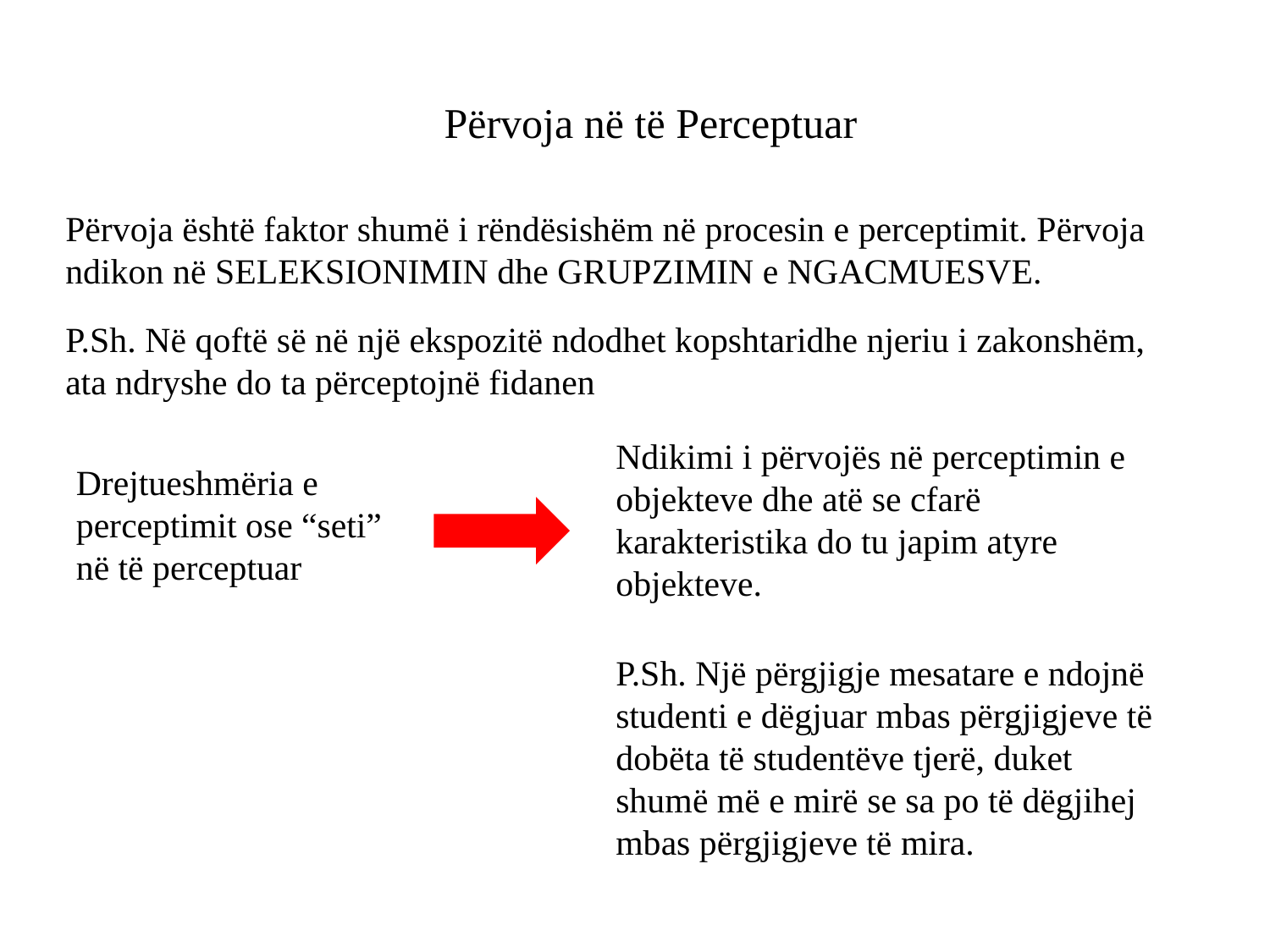

Përvoja në të Perceptuar
Përvoja është faktor shumë i rëndësishëm në procesin e perceptimit. Përvoja ndikon në SELEKSIONIMIN dhe GRUPZIMIN e NGACMUESVE.
P.Sh. Në qoftë së në një ekspozitë ndodhet kopshtaridhe njeriu i zakonshëm, ata ndryshe do ta përceptojnë fidanen.
Ndikimi i përvojës në perceptimin e objekteve dhe atë se cfarë karakteristika do tu japim atyre objekteve.
Drejtueshmëria e perceptimit ose “seti” në të perceptuar

P.Sh. Një përgjigje mesatare e ndojnë studenti e dëgjuar mbas përgjigjeve të dobëta të studentëve tjerë, duket shumë më e mirë se sa po të dëgjihej mbas përgjigjeve të mira.